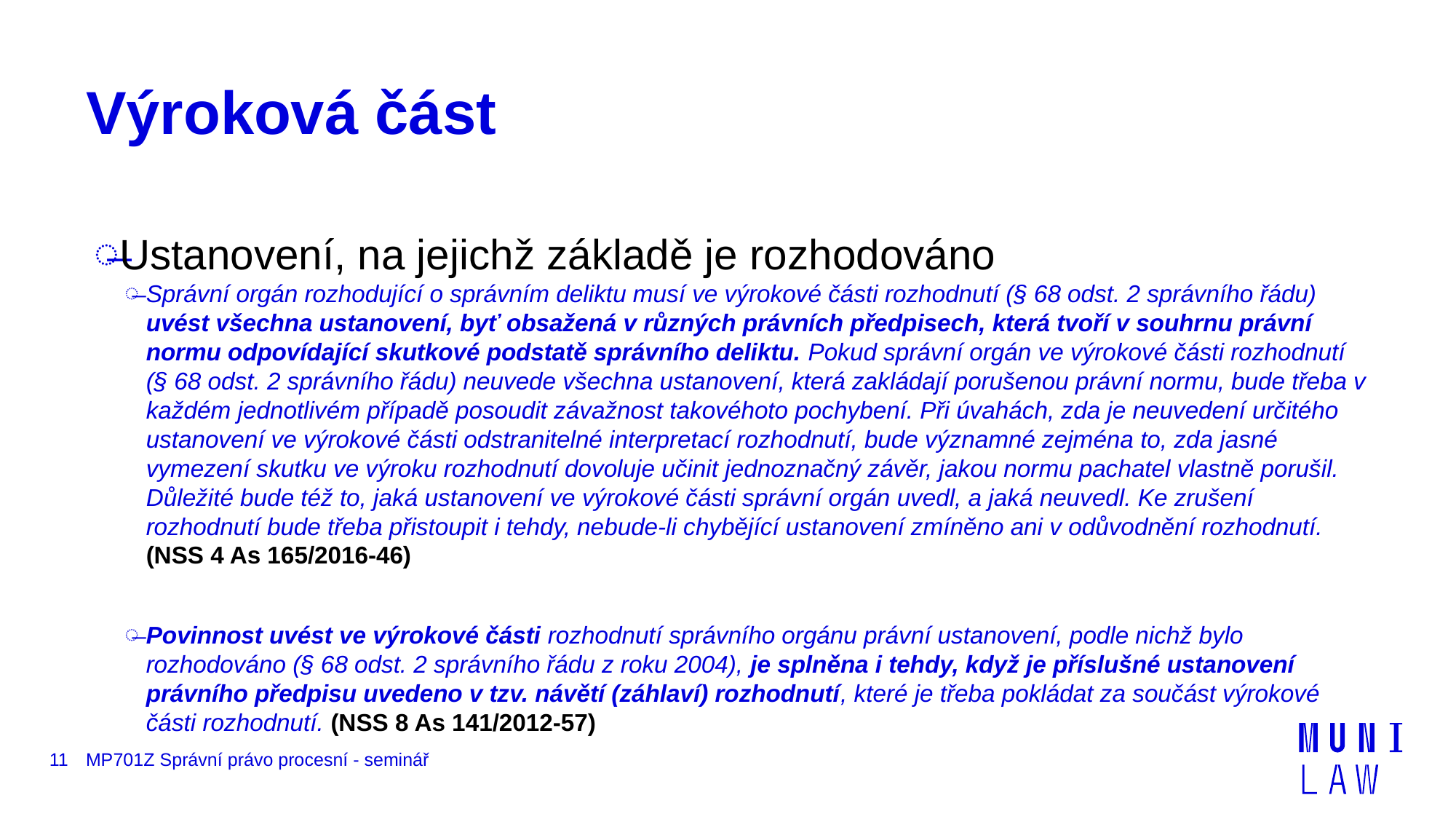

# Výroková část
Ustanovení, na jejichž základě je rozhodováno
Správní orgán rozhodující o správním deliktu musí ve výrokové části rozhodnutí (§ 68 odst. 2 správního řádu) uvést všechna ustanovení, byť obsažená v různých právních předpisech, která tvoří v souhrnu právní normu odpovídající skutkové podstatě správního deliktu. Pokud správní orgán ve výrokové části rozhodnutí (§ 68 odst. 2 správního řádu) neuvede všechna ustanovení, která zakládají porušenou právní normu, bude třeba v každém jednotlivém případě posoudit závažnost takovéhoto pochybení. Při úvahách, zda je neuvedení určitého ustanovení ve výrokové části odstranitelné interpretací rozhodnutí, bude významné zejména to, zda jasné vymezení skutku ve výroku rozhodnutí dovoluje učinit jednoznačný závěr, jakou normu pachatel vlastně porušil. Důležité bude též to, jaká ustanovení ve výrokové části správní orgán uvedl, a jaká neuvedl. Ke zrušení rozhodnutí bude třeba přistoupit i tehdy, nebude-li chybějící ustanovení zmíněno ani v odůvodnění rozhodnutí. (NSS 4 As 165/2016-46)

Povinnost uvést ve výrokové části rozhodnutí správního orgánu právní ustanovení, podle nichž bylo rozhodováno (§ 68 odst. 2 správního řádu z roku 2004), je splněna i tehdy, když je příslušné ustanovení právního předpisu uvedeno v tzv. návětí (záhlaví) rozhodnutí, které je třeba pokládat za součást výrokové části rozhodnutí. (NSS 8 As 141/2012-57)

11
MP701Z Správní právo procesní - seminář